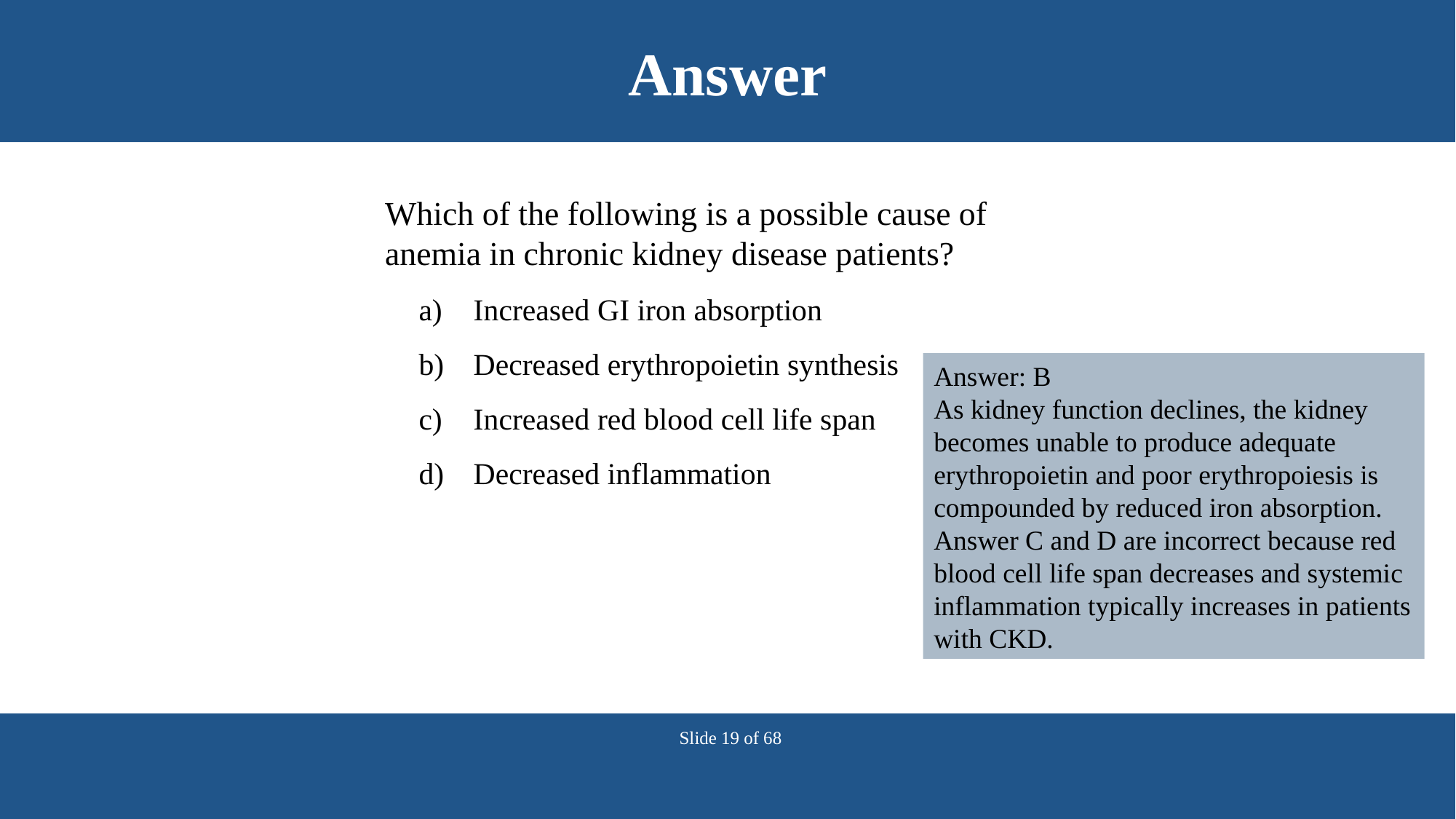

# Answer
Which of the following is a possible cause of anemia in chronic kidney disease patients?
Increased GI iron absorption
Decreased erythropoietin synthesis
Increased red blood cell life span
Decreased inflammation

Answer: B
As kidney function declines, the kidney becomes unable to produce adequate erythropoietin and poor erythropoiesis is compounded by reduced iron absorption. Answer C and D are incorrect because red blood cell life span decreases and systemic inflammation typically increases in patients with CKD.
Slide 19 of 68